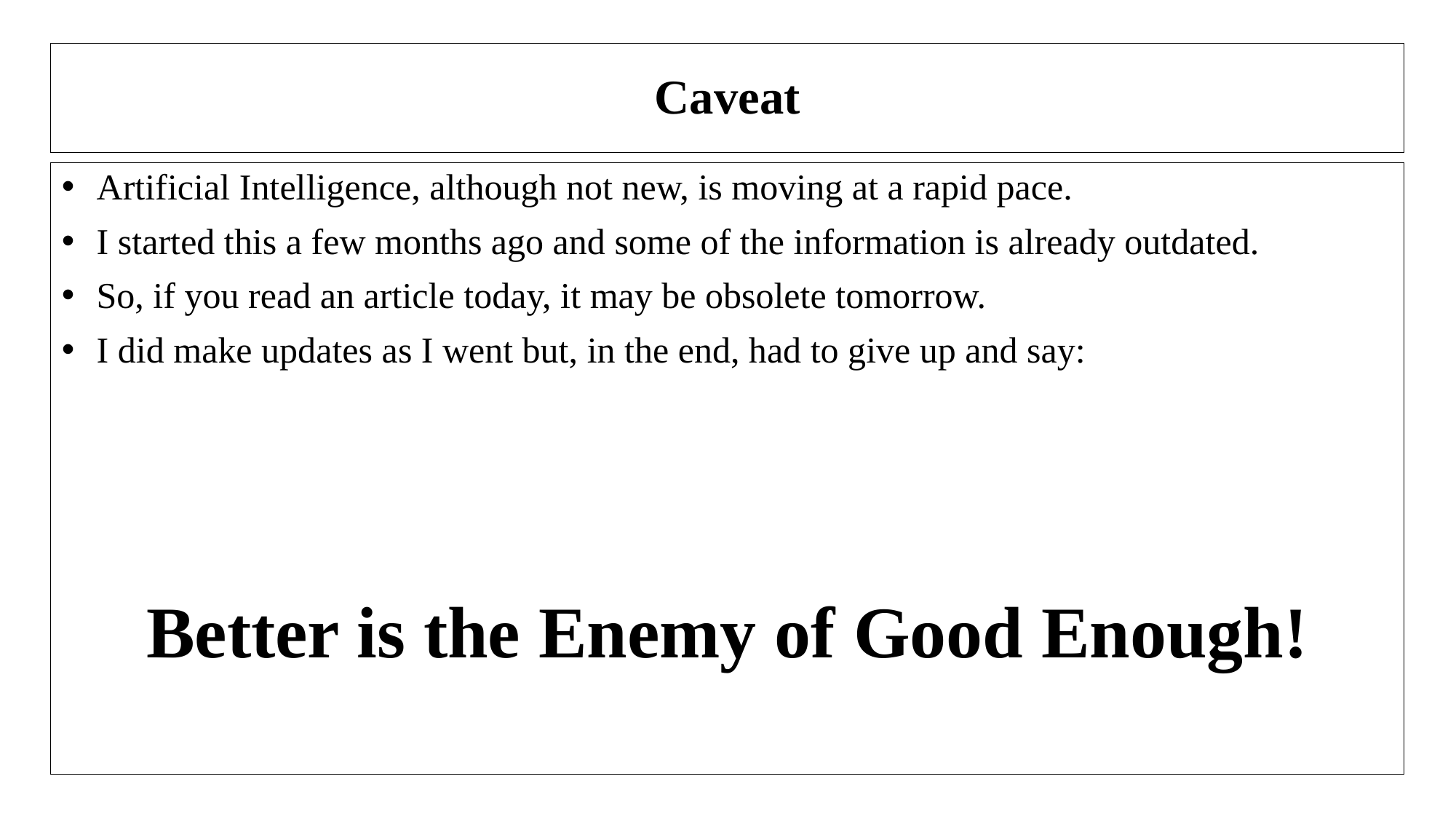

# Caveat
Artificial Intelligence, although not new, is moving at a rapid pace.
I started this a few months ago and some of the information is already outdated.
So, if you read an article today, it may be obsolete tomorrow.
I did make updates as I went but, in the end, had to give up and say:
Better is the Enemy of Good Enough!